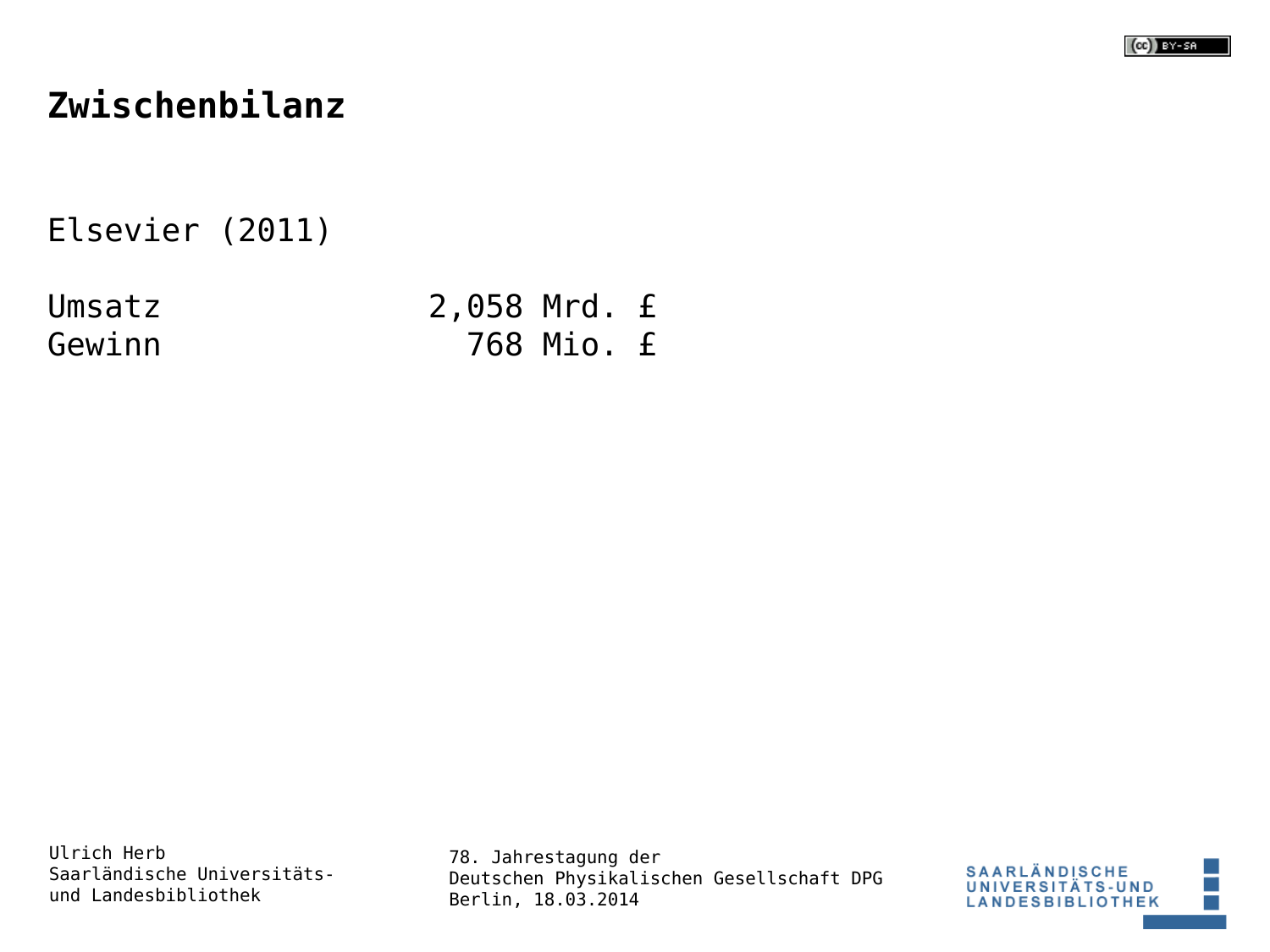

Zwischenbilanz

Elsevier (2011)

Umsatz 		2,058 Mrd. £
Gewinn 		  768 Mio. £